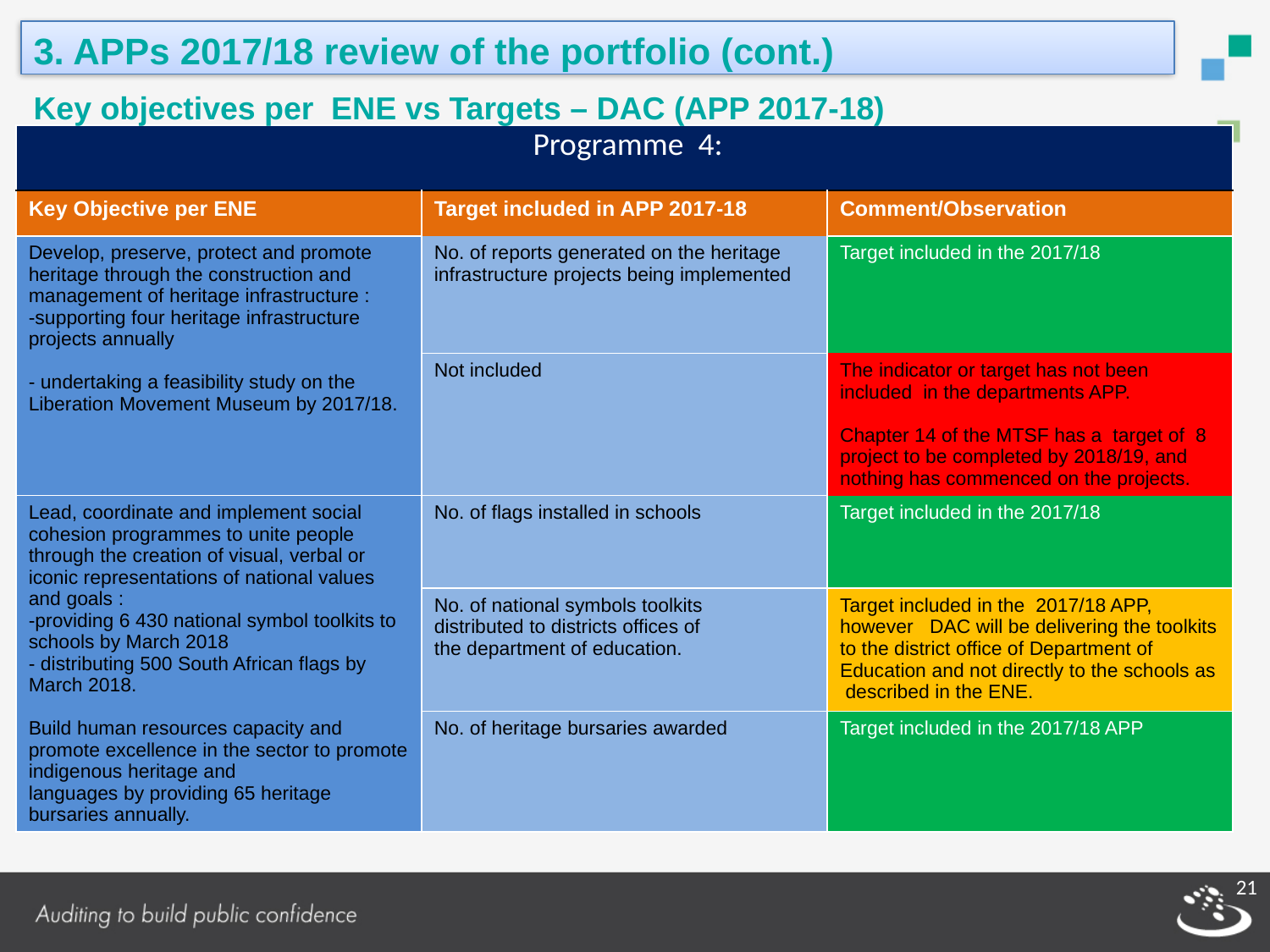

3. APPs 2017/18 review of the portfolio (cont.)
Key objectives per  ENE vs Targets – DAC (APP 2017-18)
| Programme 4: |  |  |
| --- | --- | --- |
| Key Objective per ENE | Target included in APP 2017-18 | Comment/Observation |
| Develop, preserve, protect and promote heritage through the construction and management of heritage infrastructure : -supporting four heritage infrastructure projects annually - undertaking a feasibility study on the Liberation Movement Museum by 2017/18. | No. of reports generated on the heritage infrastructure projects being implemented | Target included in the 2017/18 |
|  | Not included | The indicator or target has not been included in the departments APP. Chapter 14 of the MTSF has a target of 8 project to be completed by 2018/19, and nothing has commenced on the projects. |
| Lead, coordinate and implement social cohesion programmes to unite people through the creation of visual, verbal or iconic representations of national values and goals : -providing 6 430 national symbol toolkits to schools by March 2018 - distributing 500 South African flags by March 2018. | No. of flags installed in schools | Target included in the 2017/18 |
|  | No. of national symbols toolkits distributed to districts offices of the department of education. | Target included in the 2017/18 APP, however DAC will be delivering the toolkits to the district office of Department of Education and not directly to the schools as described in the ENE. |
| Build human resources capacity and promote excellence in the sector to promote indigenous heritage and languages by providing 65 heritage bursaries annually. | No. of heritage bursaries awarded | Target included in the 2017/18 APP |
21